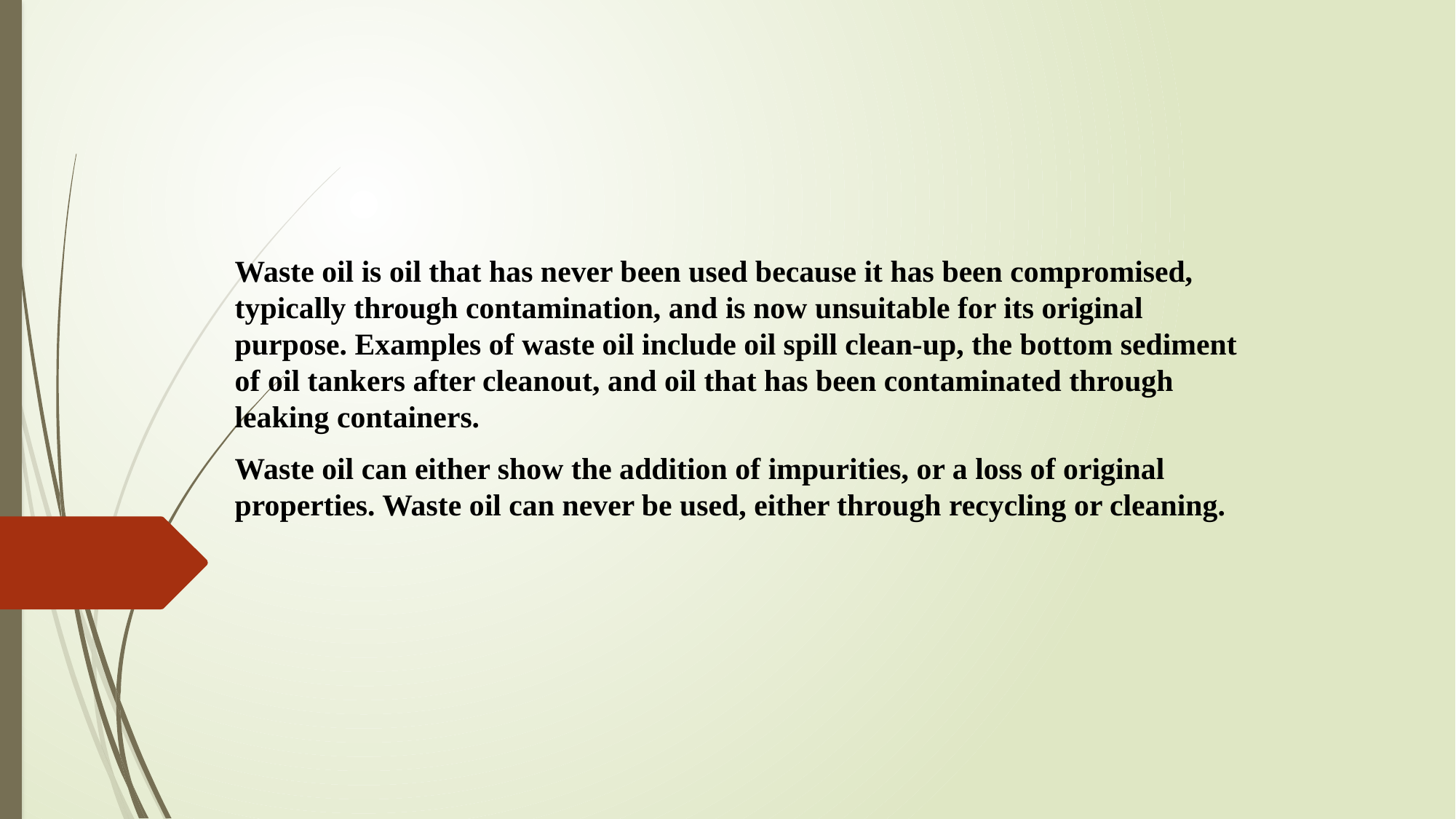

Waste oil is oil that has never been used because it has been compromised, typically through contamination, and is now unsuitable for its original purpose. Examples of waste oil include oil spill clean-up, the bottom sediment of oil tankers after cleanout, and oil that has been contaminated through leaking containers.
Waste oil can either show the addition of impurities, or a loss of original properties. Waste oil can never be used, either through recycling or cleaning.